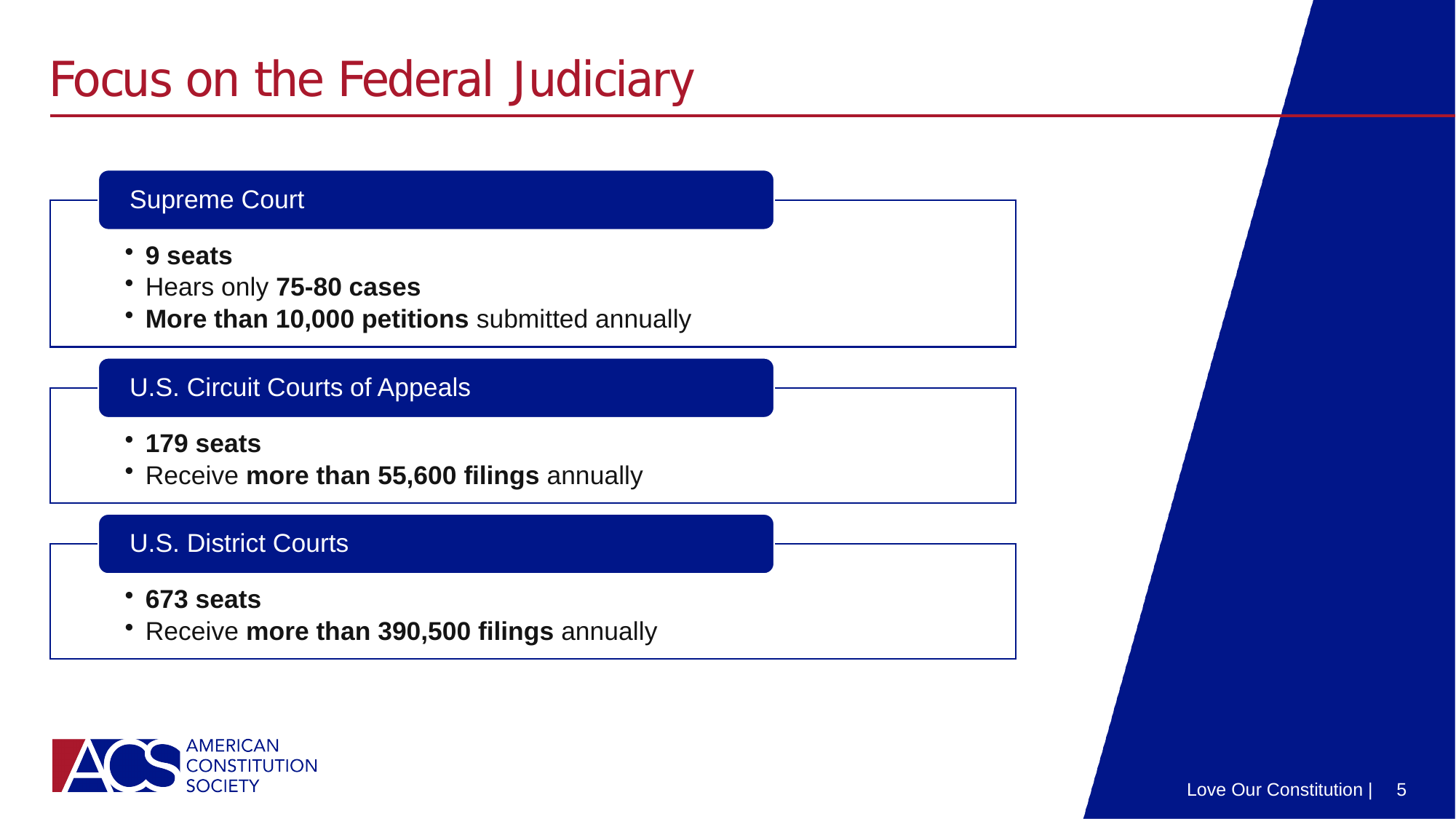

# Focus on the Federal Judiciary
9 seats
Hears only 75-80 cases
More than 10,000 petitions submitted annually
Supreme Court
179 seats
Receive more than 55,600 filings annually
U.S. Circuit Courts of Appeals
673 seats
Receive more than 390,500 filings annually
U.S. District Courts
Love Our Constitution |
5